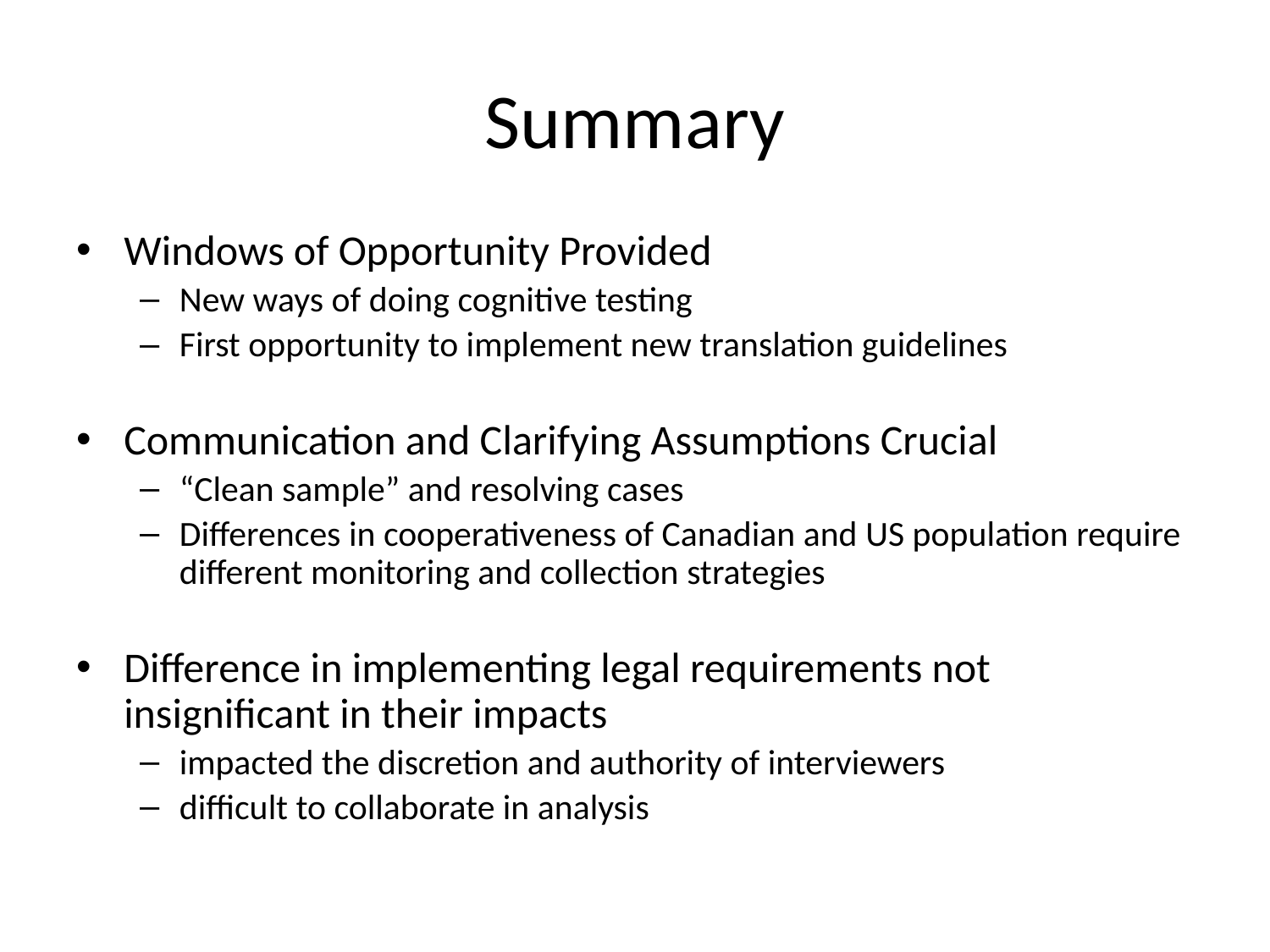

# Summary
Windows of Opportunity Provided
New ways of doing cognitive testing
First opportunity to implement new translation guidelines

Communication and Clarifying Assumptions Crucial
“Clean sample” and resolving cases
Differences in cooperativeness of Canadian and US population require different monitoring and collection strategies

Difference in implementing legal requirements not insignificant in their impacts
impacted the discretion and authority of interviewers
difficult to collaborate in analysis